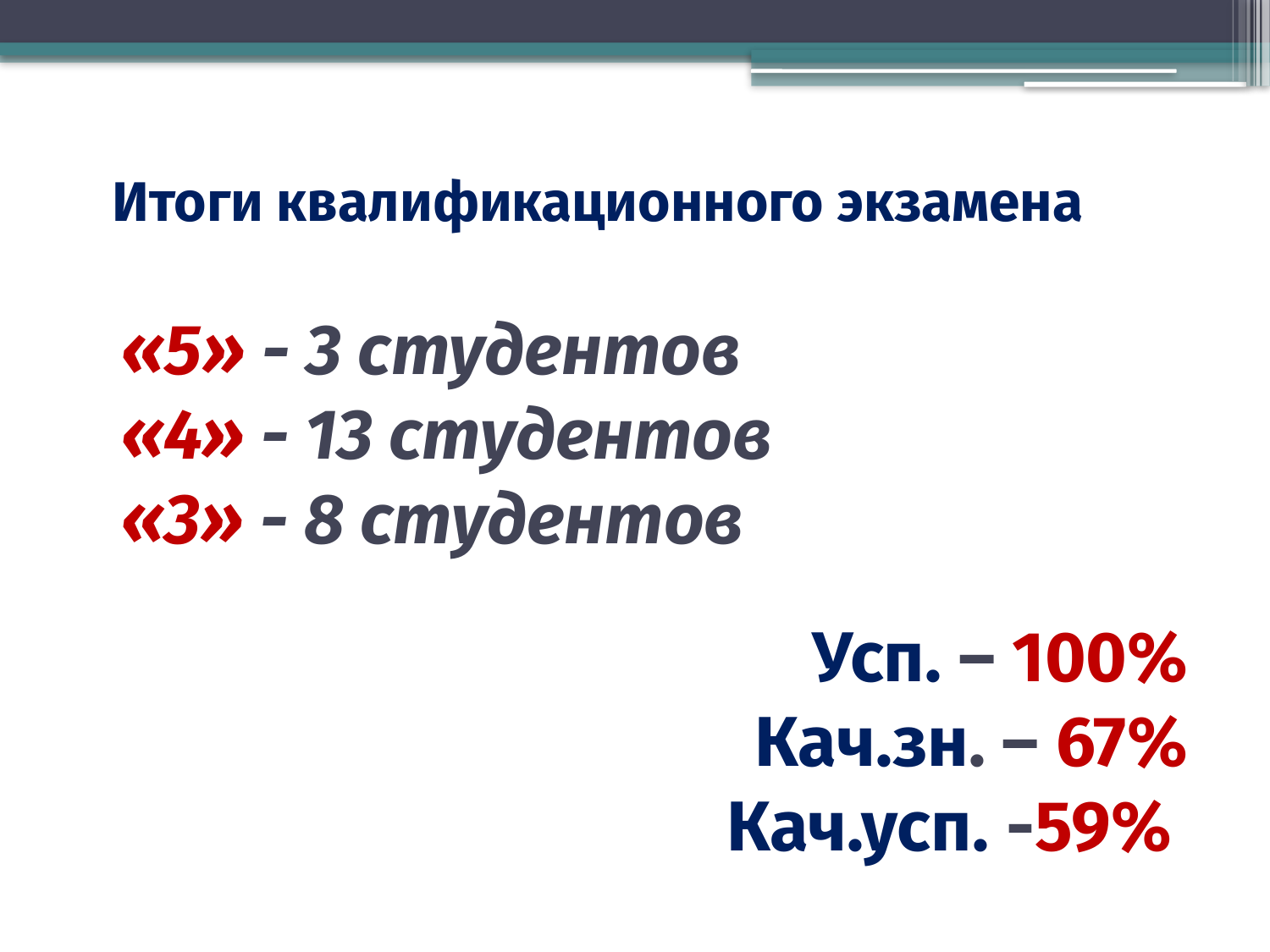

# Итоги квалификационного экзамена
«5» - 3 студентов
«4» - 13 студентов
«3» - 8 студентов
Усп. – 100%
Кач.зн. – 67%
Кач.усп. -59%